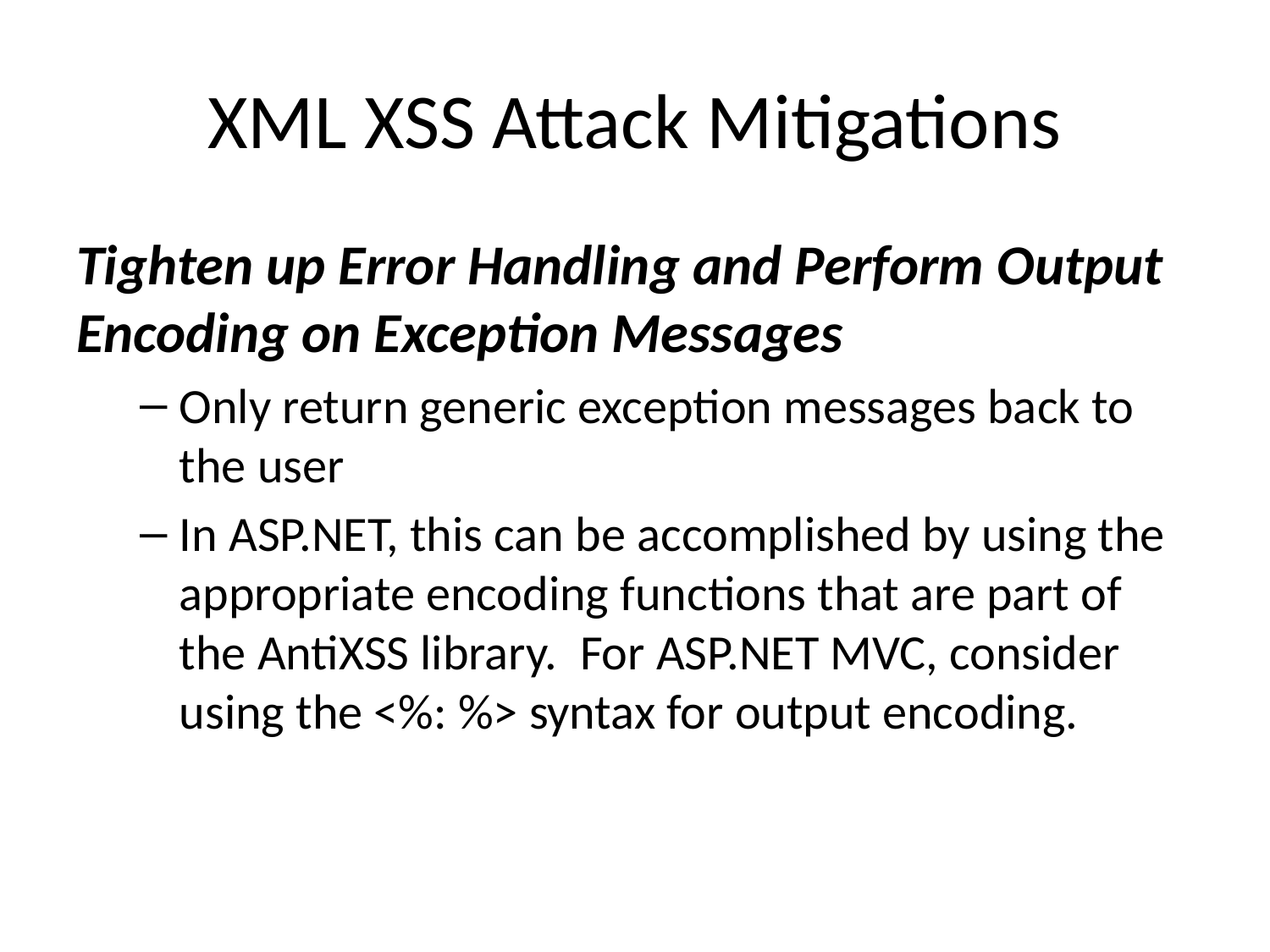

# XML XSS Attack Mitigations
Tighten up Error Handling and Perform Output Encoding on Exception Messages
Only return generic exception messages back to the user
In ASP.NET, this can be accomplished by using the appropriate encoding functions that are part of the AntiXSS library.  For ASP.NET MVC, consider using the <%: %> syntax for output encoding.